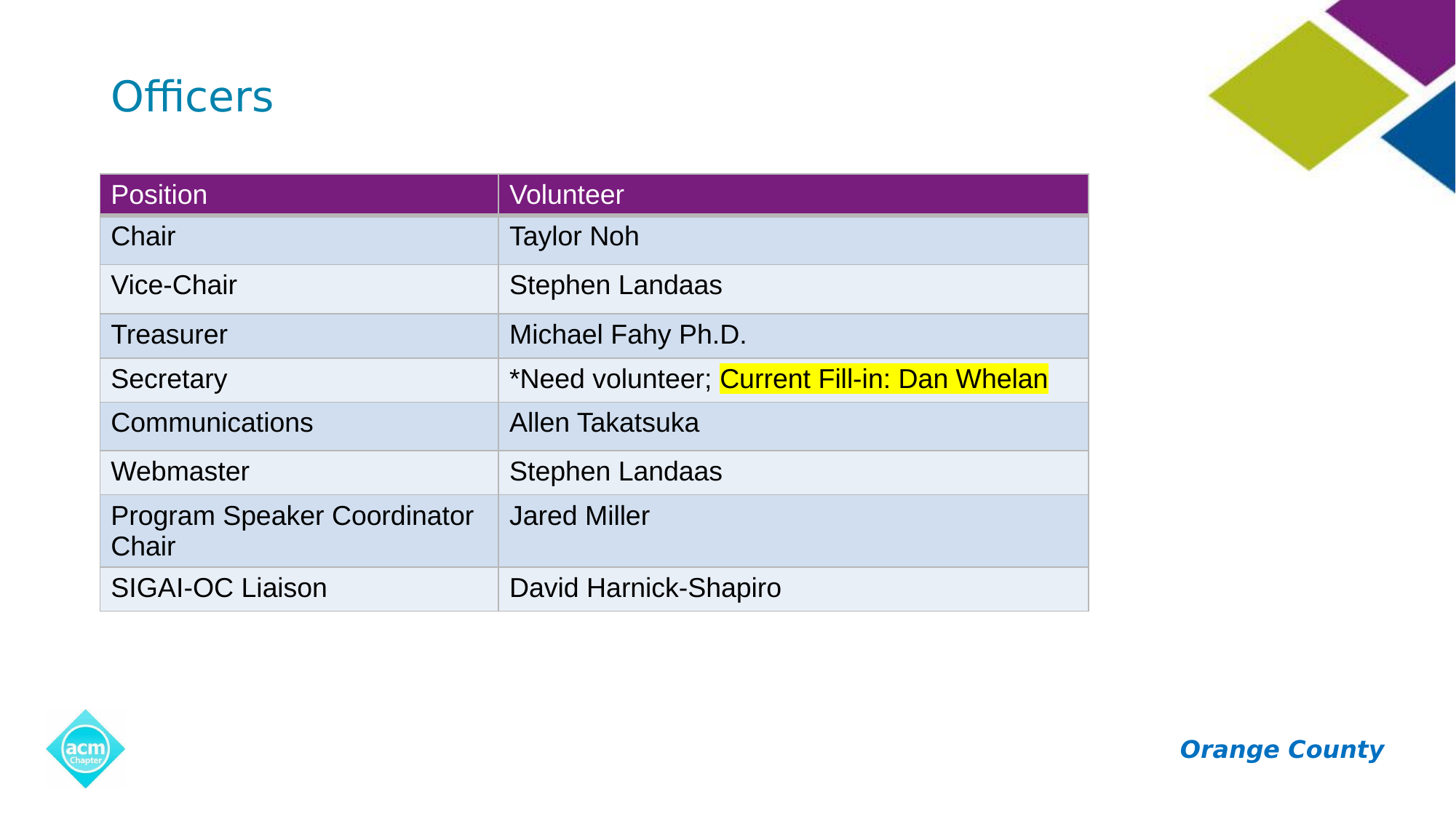

# Officers
| Position | Volunteer |
| --- | --- |
| Chair | Taylor Noh |
| Vice-Chair | Stephen Landaas |
| Treasurer | Michael Fahy Ph.D. |
| Secretary | \*Need volunteer; Current Fill-in: Dan Whelan |
| Communications | Allen Takatsuka |
| Webmaster | Stephen Landaas |
| Program Speaker Coordinator Chair | Jared Miller |
| SIGAI-OC Liaison | David Harnick-Shapiro |